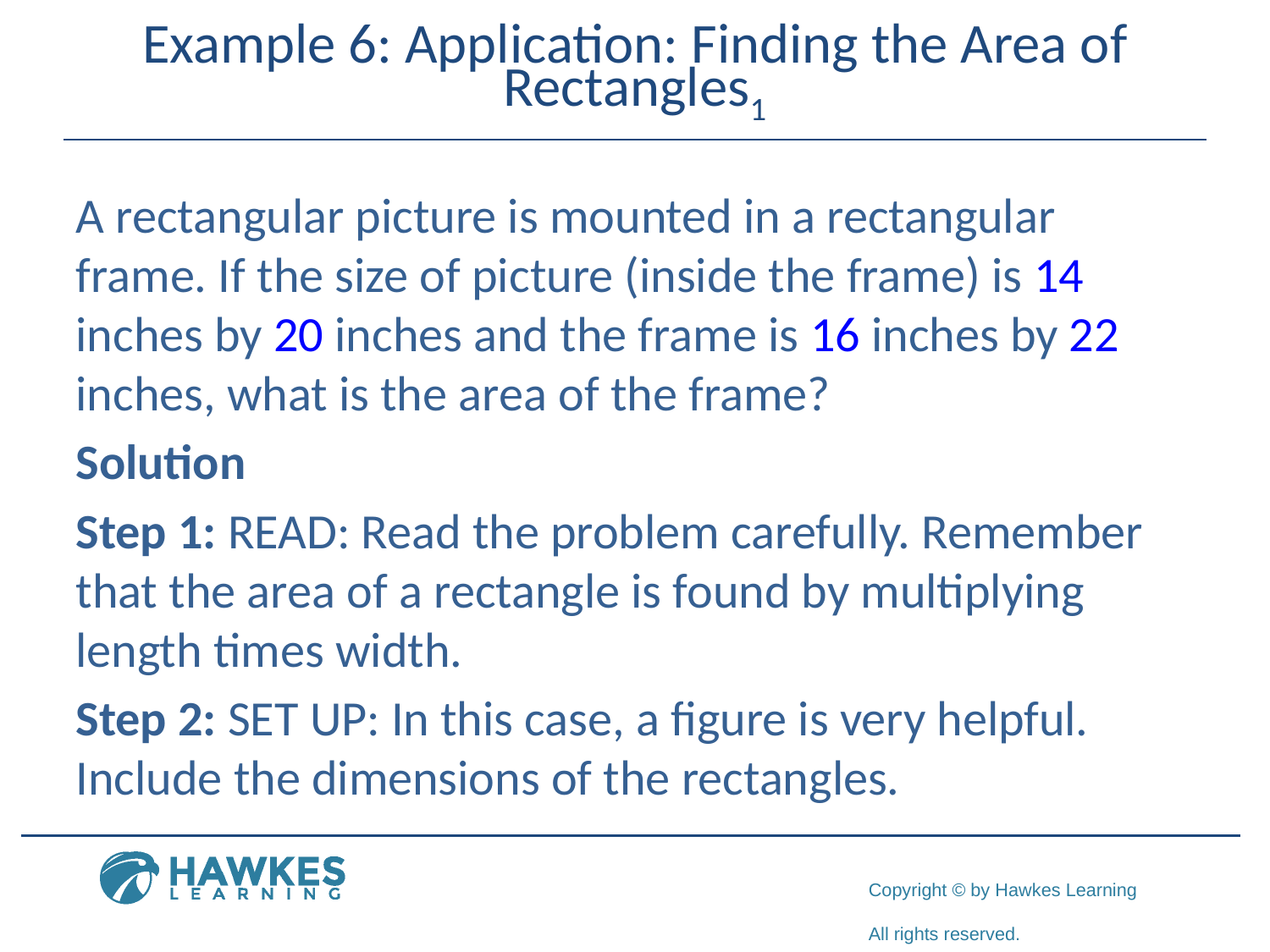

# Example 6: Application: Finding the Area of Rectangles1
A rectangular picture is mounted in a rectangular frame. If the size of picture (inside the frame) is 14 inches by 20 inches and the frame is 16 inches by 22 inches, what is the area of the frame?
Solution
Step 1: READ: Read the problem carefully. Remember that the area of a rectangle is found by multiplying length times width.
Step 2: SET UP: In this case, a figure is very helpful. Include the dimensions of the rectangles.